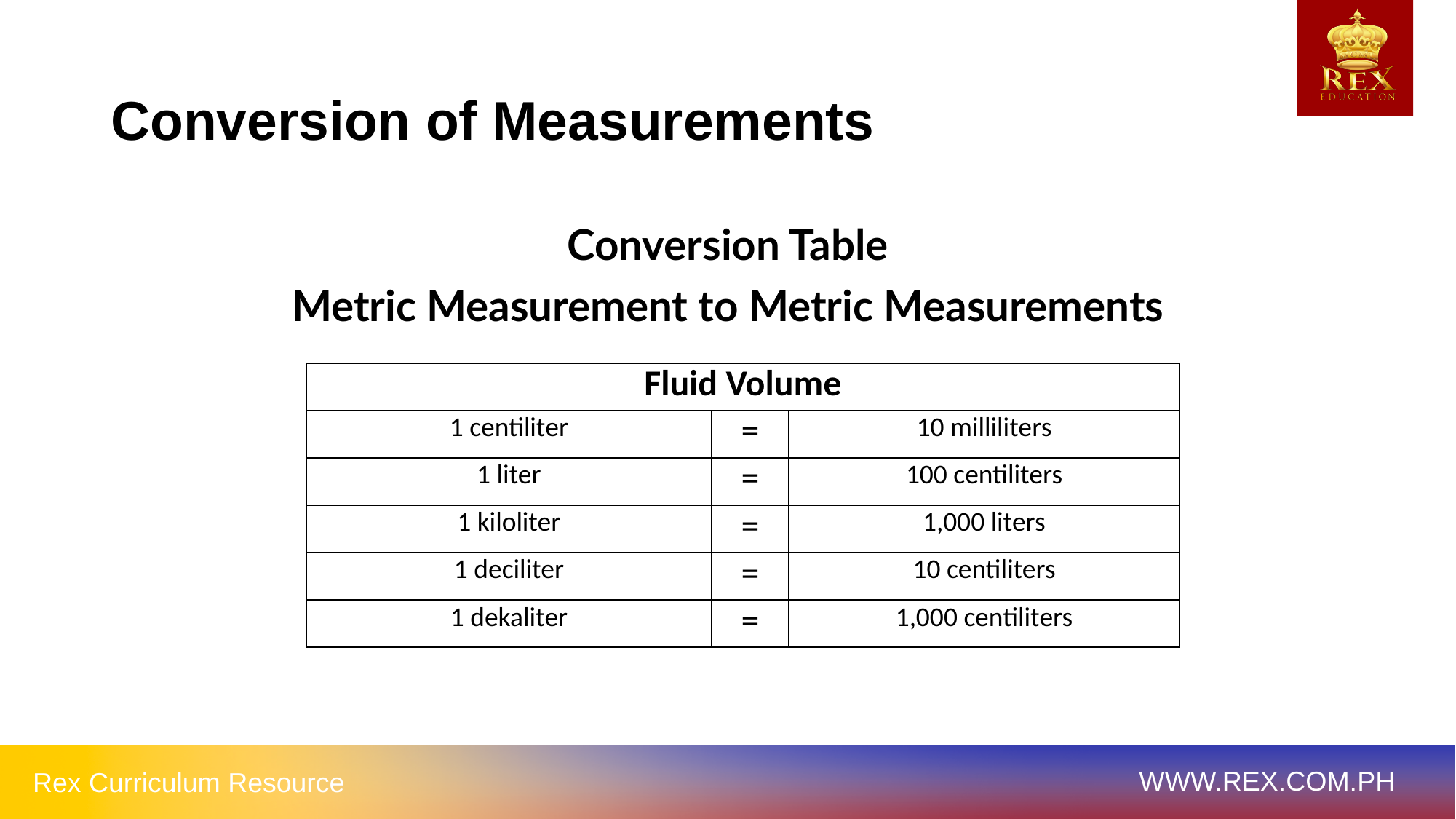

# Conversion of Measurements
Conversion Table
Metric Measurement to Metric Measurements
| Fluid Volume |  |  |
| --- | --- | --- |
| 1 centiliter | = | 10 milliliters |
| 1 liter | = | 100 centiliters |
| 1 kiloliter | = | 1,000 liters |
| 1 deciliter | = | 10 centiliters |
| 1 dekaliter | = | 1,000 centiliters |